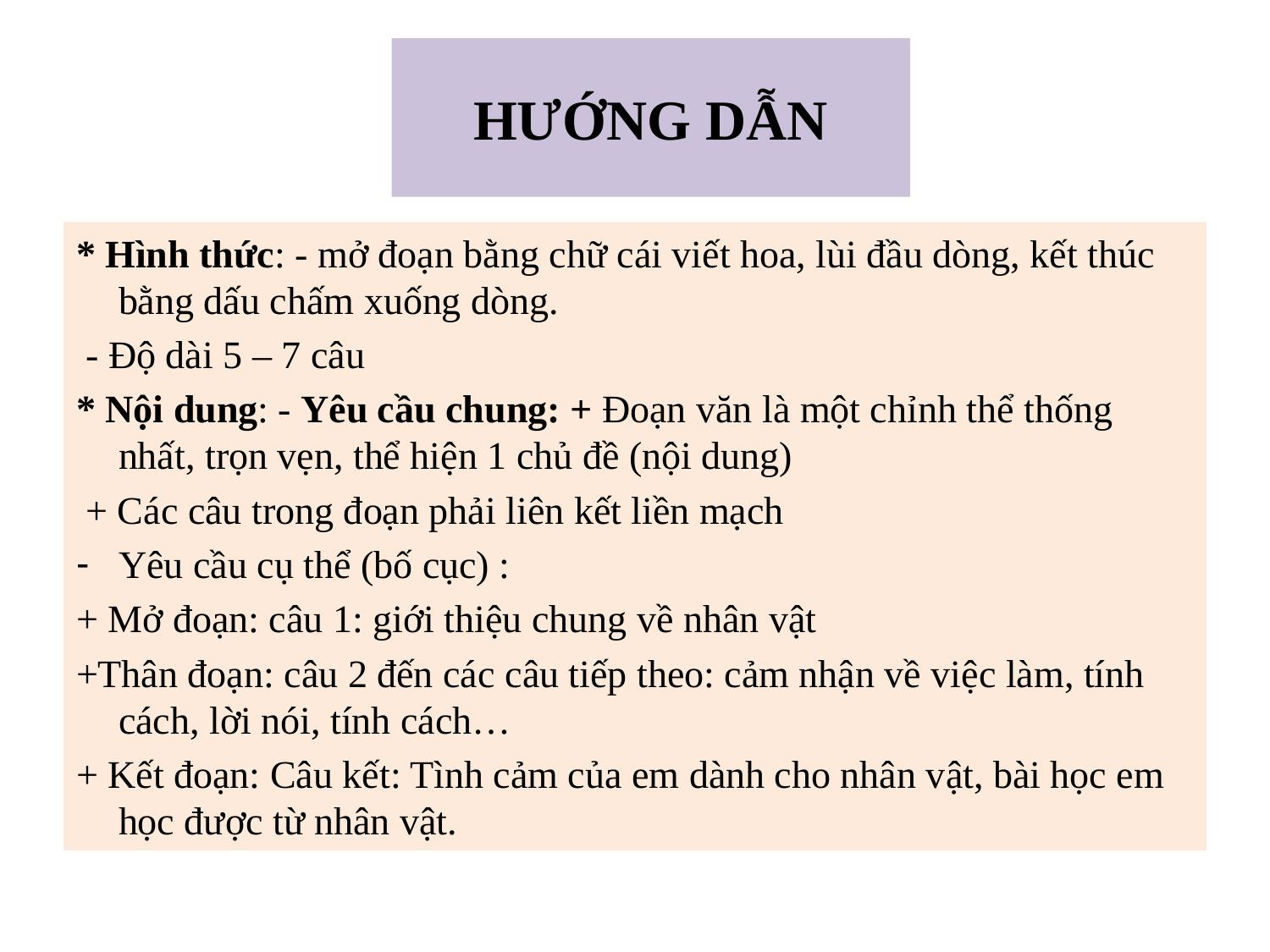

# HƯỚNG DẪN
* Hình thức: - mở đoạn bằng chữ cái viết hoa, lùi đầu dòng, kết thúc bằng dấu chấm xuống dòng.
 - Độ dài 5 – 7 câu
* Nội dung: - Yêu cầu chung: + Đoạn văn là một chỉnh thể thống nhất, trọn vẹn, thể hiện 1 chủ đề (nội dung)
 + Các câu trong đoạn phải liên kết liền mạch
Yêu cầu cụ thể (bố cục) :
+ Mở đoạn: câu 1: giới thiệu chung về nhân vật
+Thân đoạn: câu 2 đến các câu tiếp theo: cảm nhận về việc làm, tính cách, lời nói, tính cách…
+ Kết đoạn: Câu kết: Tình cảm của em dành cho nhân vật, bài học em học được từ nhân vật.